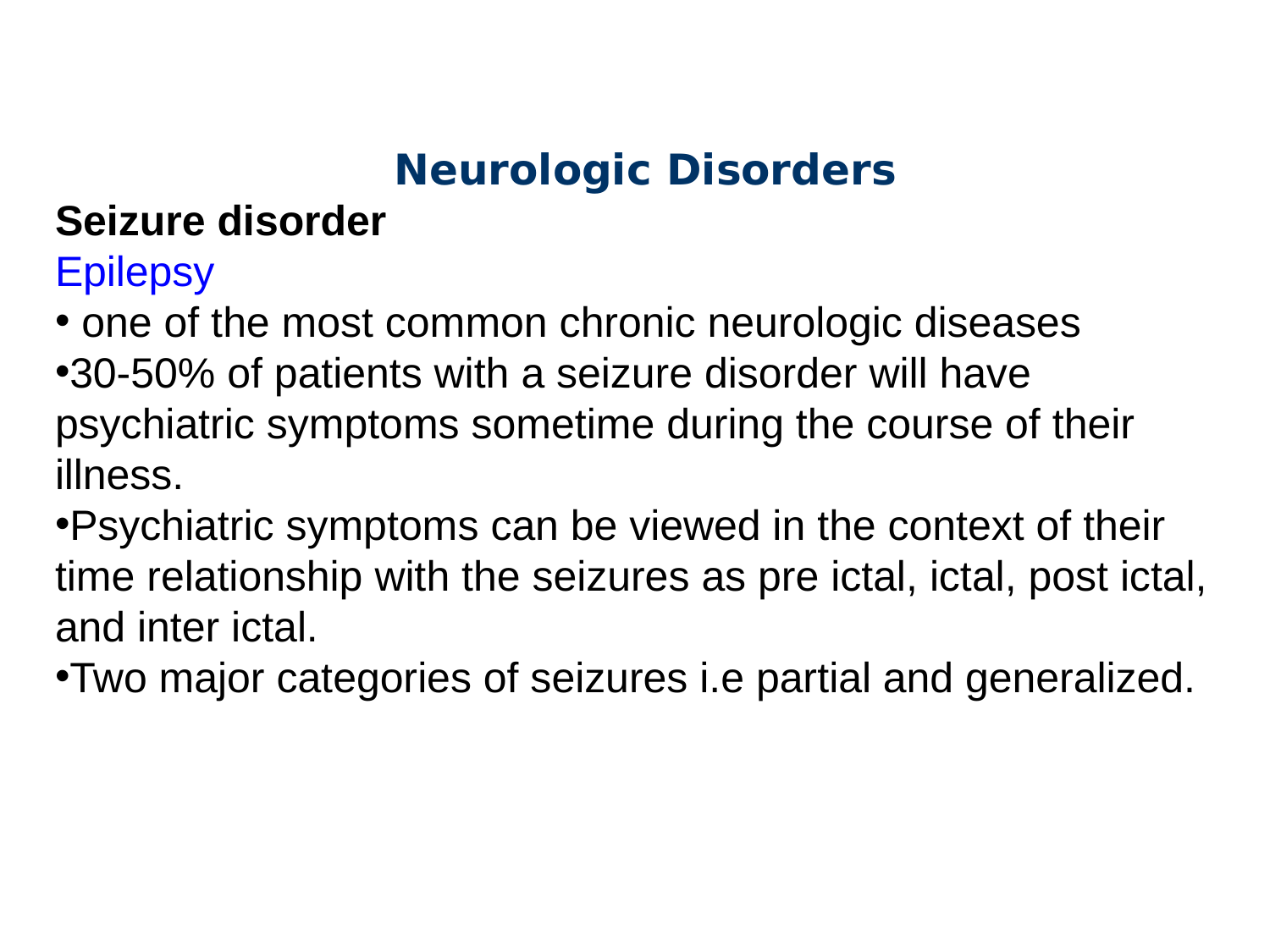

Neurologic Disorders
Seizure disorder
Epilepsy
 one of the most common chronic neurologic diseases
30-50% of patients with a seizure disorder will have psychiatric symptoms sometime during the course of their illness.
Psychiatric symptoms can be viewed in the context of their time relationship with the seizures as pre ictal, ictal, post ictal, and inter ictal.
Two major categories of seizures i.e partial and generalized.